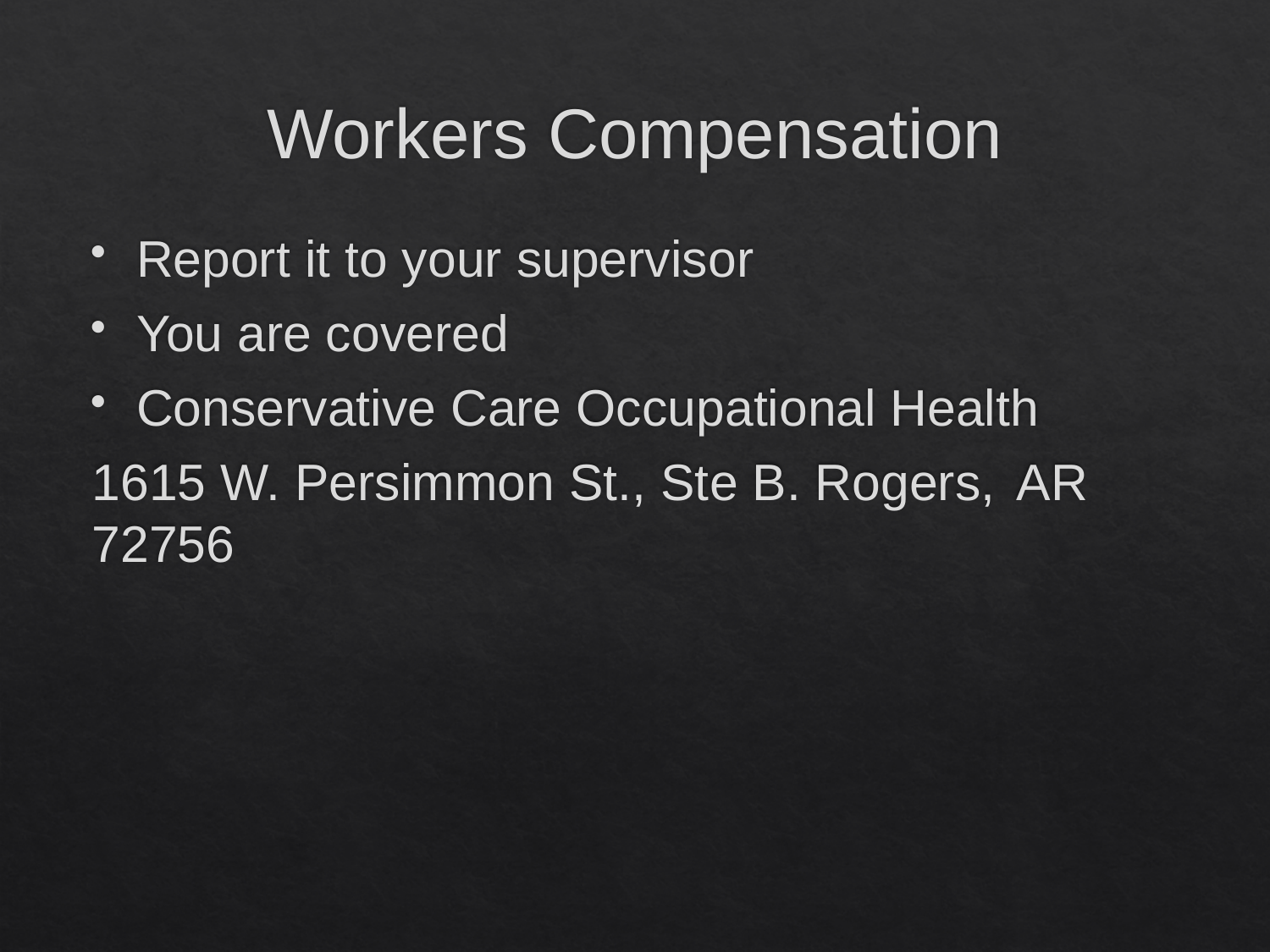

# Workers Compensation
Report it to your supervisor
You are covered
Conservative Care Occupational Health
	1615 W. Persimmon St., Ste B. Rogers, 	AR 	72756